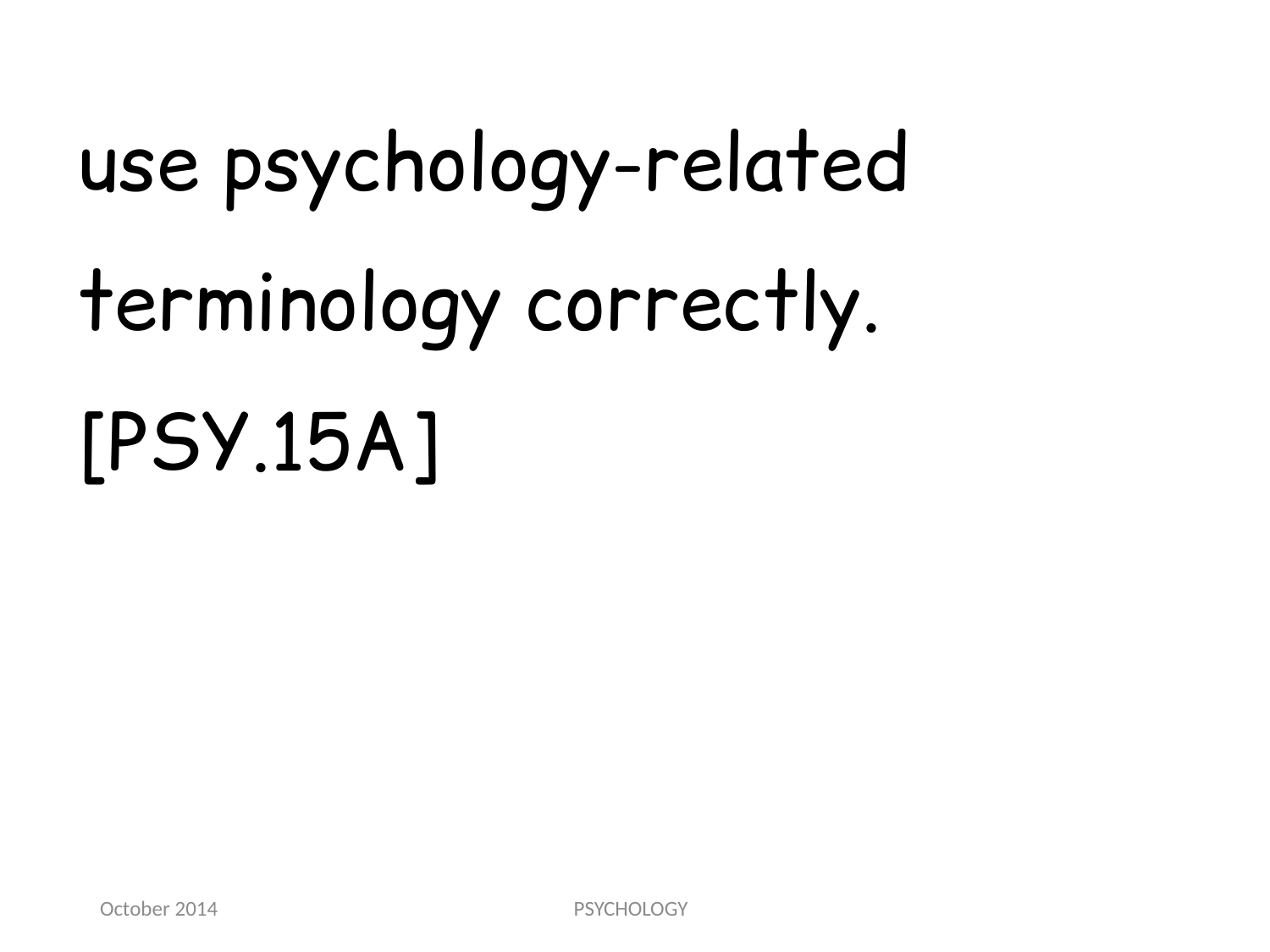

use psychology-related terminology correctly.[PSY.15A]
October 2014
PSYCHOLOGY